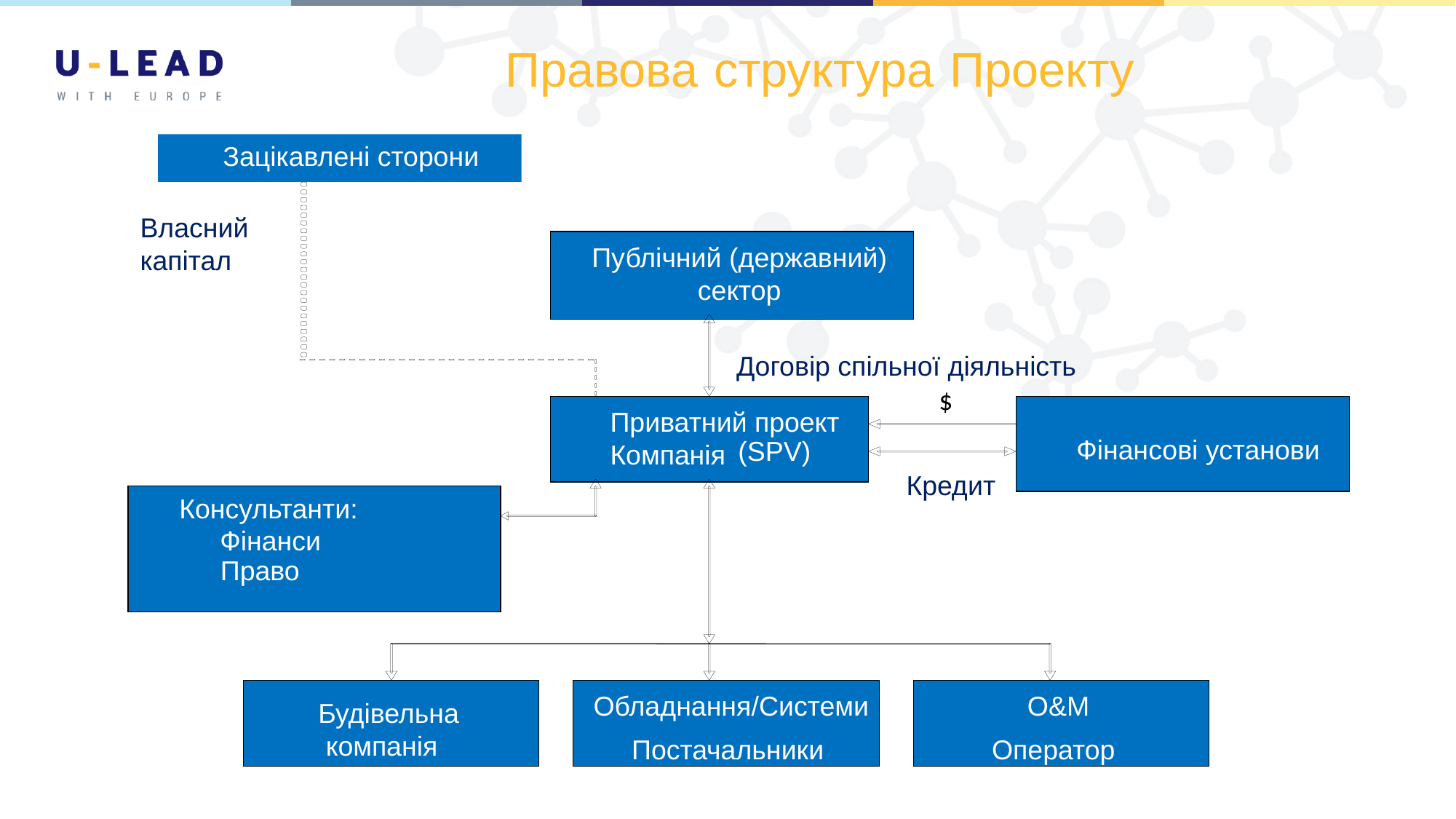

# Правова структура Проекту

Зацікавлені сторони

Власний
капітал

Публічний (державний)
 сектор

Договір спільної діяльність

$

Приватний проект
Компанія

Фінансові установи
(SPV)

Кредит

Консультанти:

Фінанси

Право

Обладнання/Системи
O&M
Будівельна
 компанія
Постачальники
Оператор